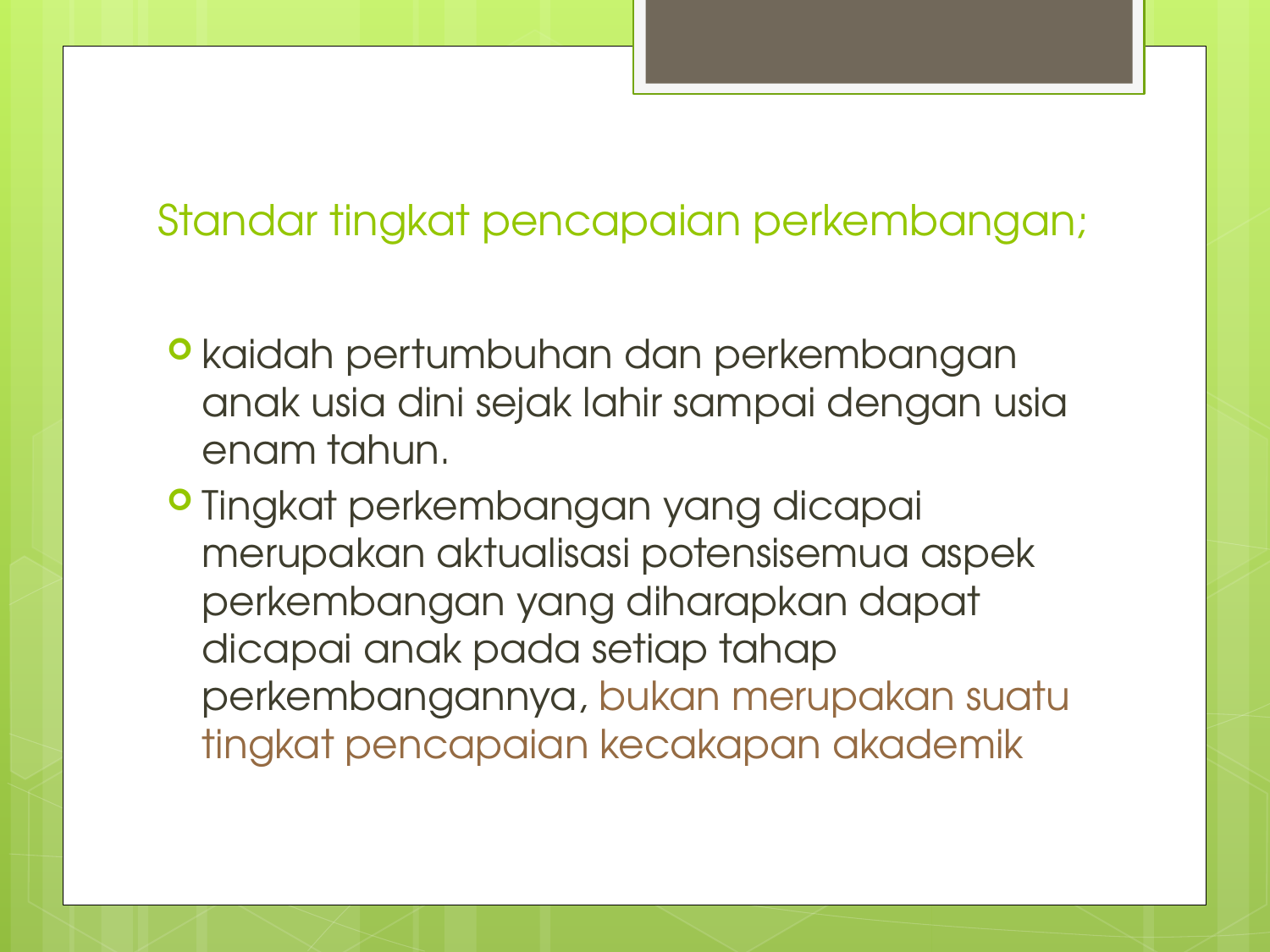

# Standar tingkat pencapaian perkembangan;
kaidah pertumbuhan dan perkembangan anak usia dini sejak lahir sampai dengan usia enam tahun.
Tingkat perkembangan yang dicapai merupakan aktualisasi potensisemua aspek perkembangan yang diharapkan dapat dicapai anak pada setiap tahap perkembangannya, bukan merupakan suatu tingkat pencapaian kecakapan akademik